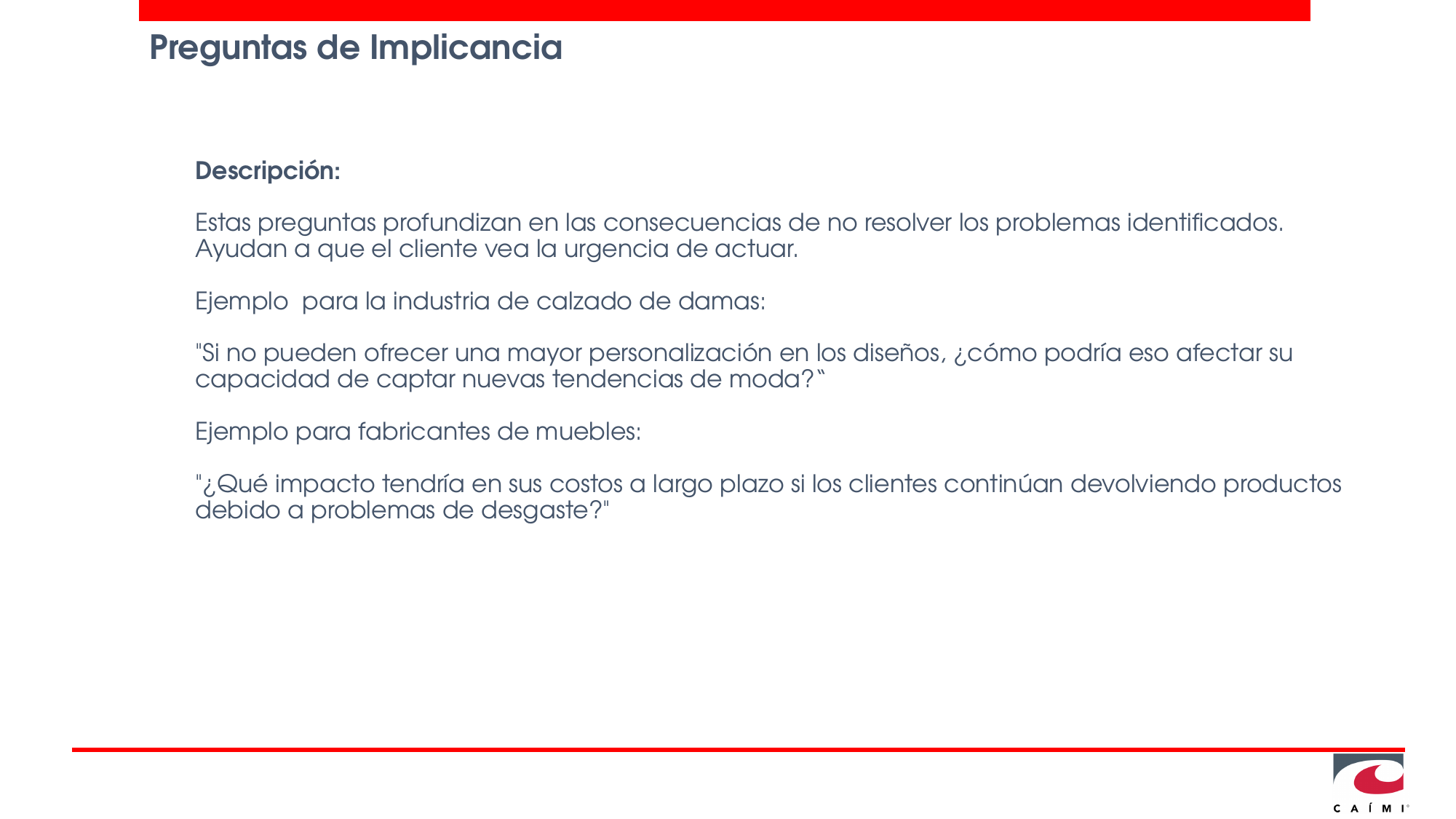

# Preguntas de Implicancia
Descripción:

Estas preguntas profundizan en las consecuencias de no resolver los problemas identificados. Ayudan a que el cliente vea la urgencia de actuar.

Ejemplo  para la industria de calzado de damas:

"Si no pueden ofrecer una mayor personalización en los diseños, ¿cómo podría eso afectar su capacidad de captar nuevas tendencias de moda?“

Ejemplo para fabricantes de muebles:

"¿Qué impacto tendría en sus costos a largo plazo si los clientes continúan devolviendo productos debido a problemas de desgaste?"